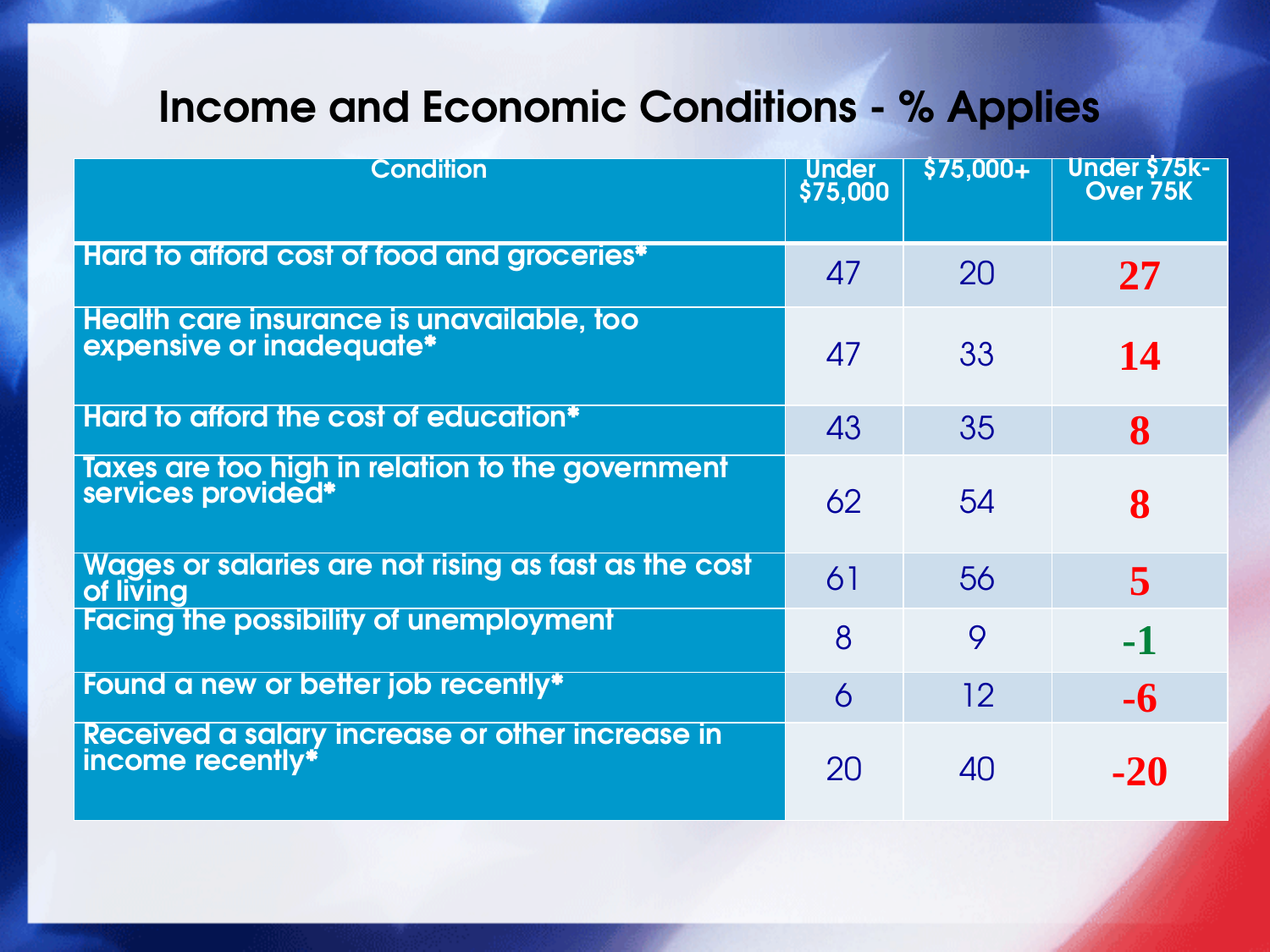

# Income and Economic Conditions - % Applies
| Condition | Under $75,000 | $75,000+ | Under $75k- Over 75K |
| --- | --- | --- | --- |
| Hard to afford cost of food and groceries\* | 47 | 20 | 27 |
| Health care insurance is unavailable, too expensive or inadequate\* | 47 | 33 | 14 |
| Hard to afford the cost of education\* | 43 | 35 | 8 |
| Taxes are too high in relation to the government services provided\* | 62 | 54 | 8 |
| Wages or salaries are not rising as fast as the cost of living | 61 | 56 | 5 |
| Facing the possibility of unemployment | 8 | 9 | -1 |
| Found a new or better job recently\* | 6 | 12 | -6 |
| Received a salary increase or other increase in income recently\* | 20 | 40 | -20 |